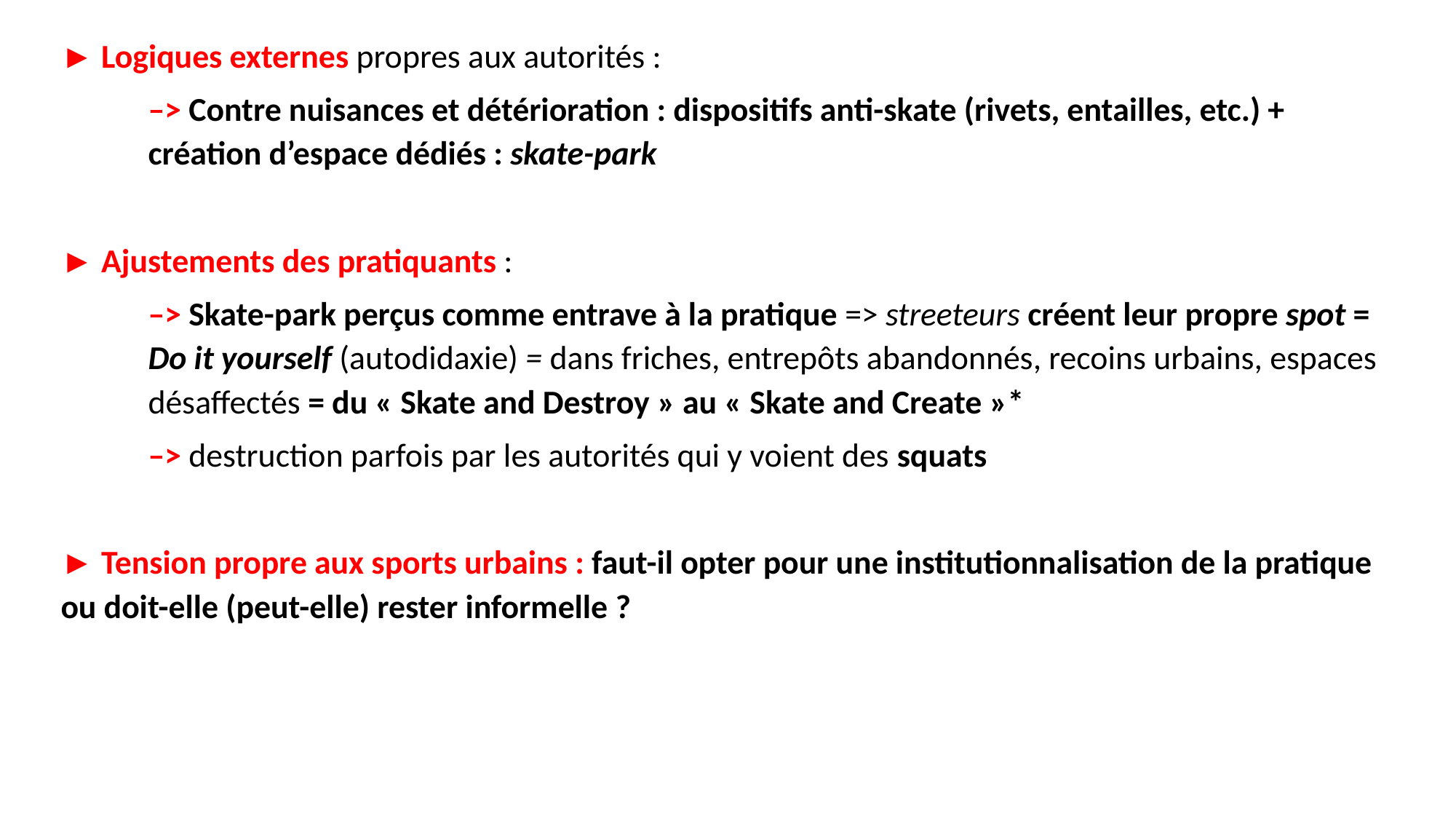

► Logiques externes propres aux autorités :
–> Contre nuisances et détérioration : dispositifs anti-skate (rivets, entailles, etc.) + création d’espace dédiés : skate-park

► Ajustements des pratiquants :
–> Skate-park perçus comme entrave à la pratique => streeteurs créent leur propre spot = Do it yourself (autodidaxie) = dans friches, entrepôts abandonnés, recoins urbains, espaces désaffectés = du « Skate and Destroy » au « Skate and Create »*
–> destruction parfois par les autorités qui y voient des squats

► Tension propre aux sports urbains : faut-il opter pour une institutionnalisation de la pratique ou doit-elle (peut-elle) rester informelle ?